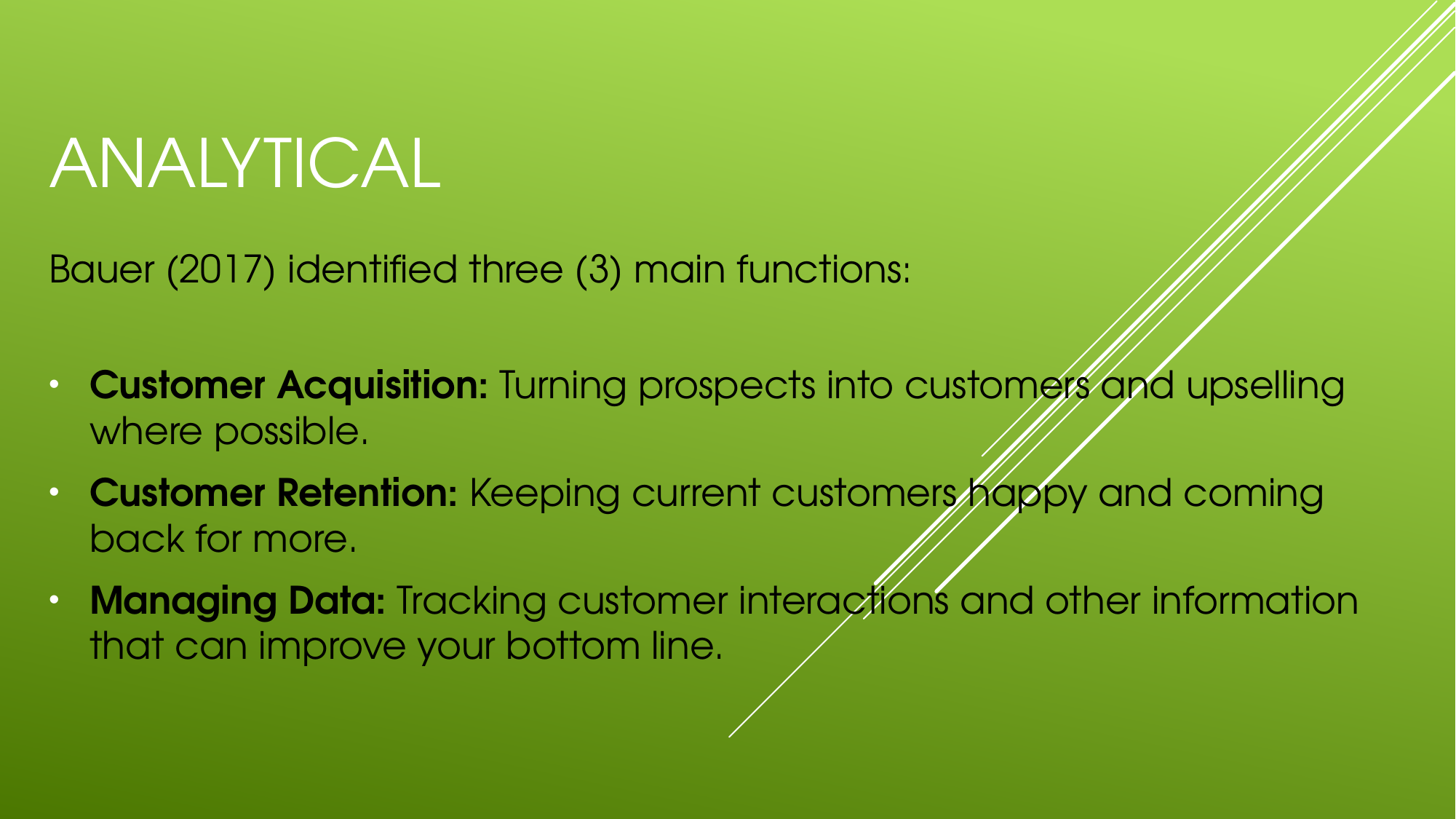

# analytical
Bauer (2017) identified three (3) main functions:

Customer Acquisition: Turning prospects into customers and upselling where possible.
Customer Retention: Keeping current customers happy and coming back for more.
Managing Data: Tracking customer interactions and other information that can improve your bottom line.